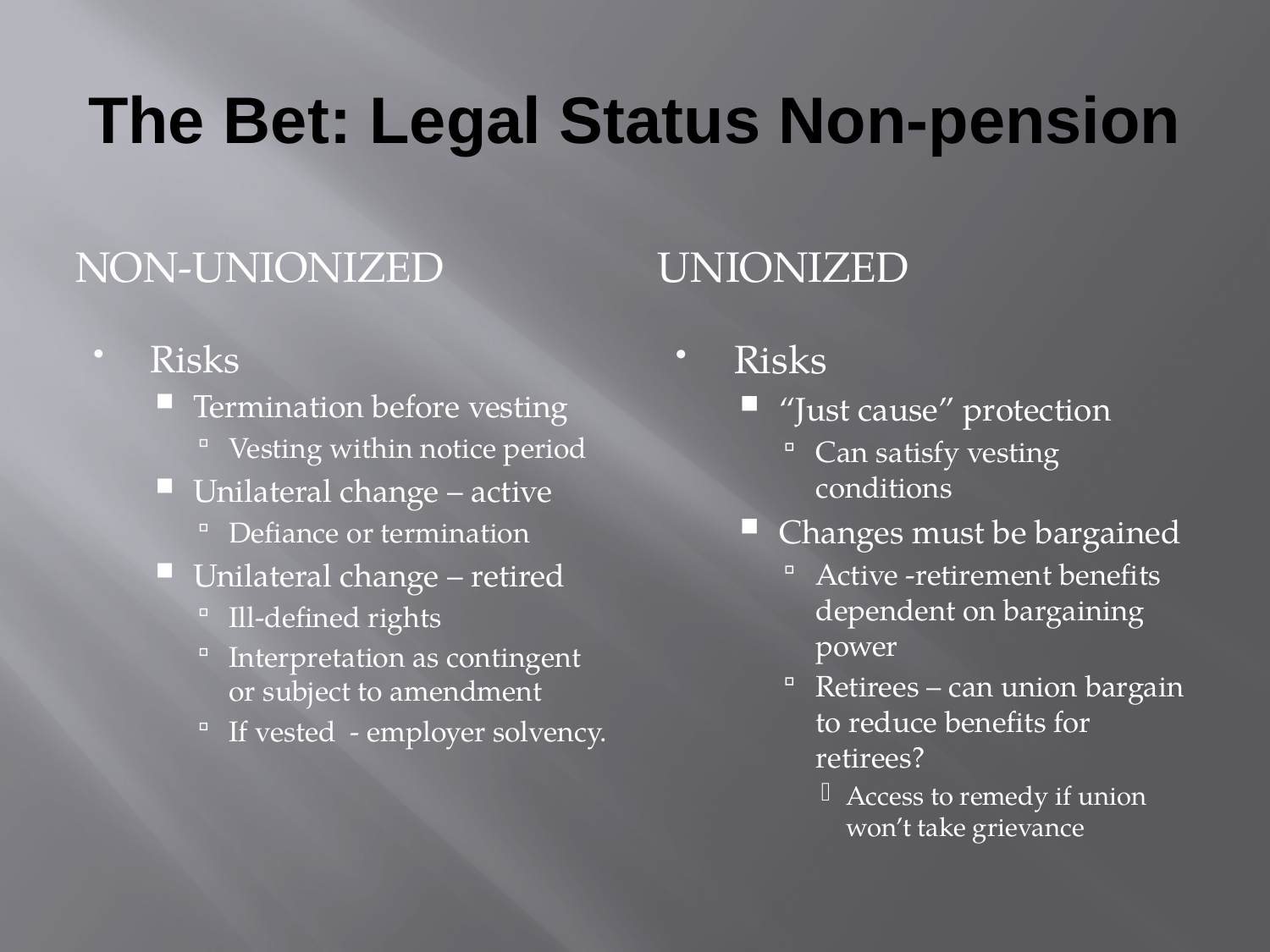

# The Bet: Legal Status Non-pension
Non-unionized
Unionized
Risks
Termination before vesting
Vesting within notice period
Unilateral change – active
Defiance or termination
Unilateral change – retired
Ill-defined rights
Interpretation as contingent or subject to amendment
If vested  - employer solvency.
Risks
“Just cause” protection
Can satisfy vesting conditions
Changes must be bargained
Active -retirement benefits dependent on bargaining power
Retirees – can union bargain to reduce benefits for retirees?
Access to remedy if union won’t take grievance